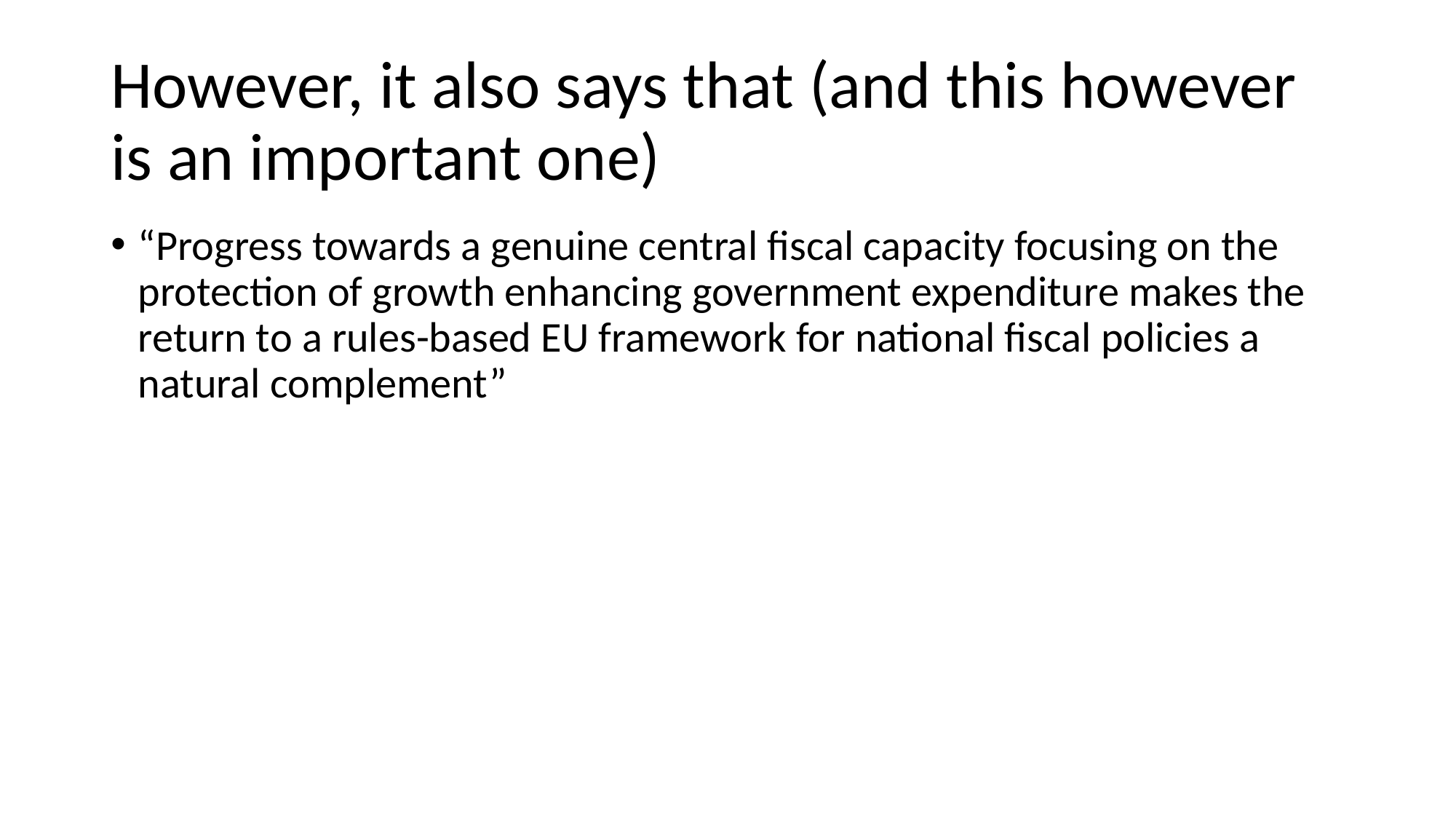

# However, it also says that (and this however is an important one)
“Progress towards a genuine central fiscal capacity focusing on the protection of growth enhancing government expenditure makes the return to a rules-based EU framework for national fiscal policies a natural complement”